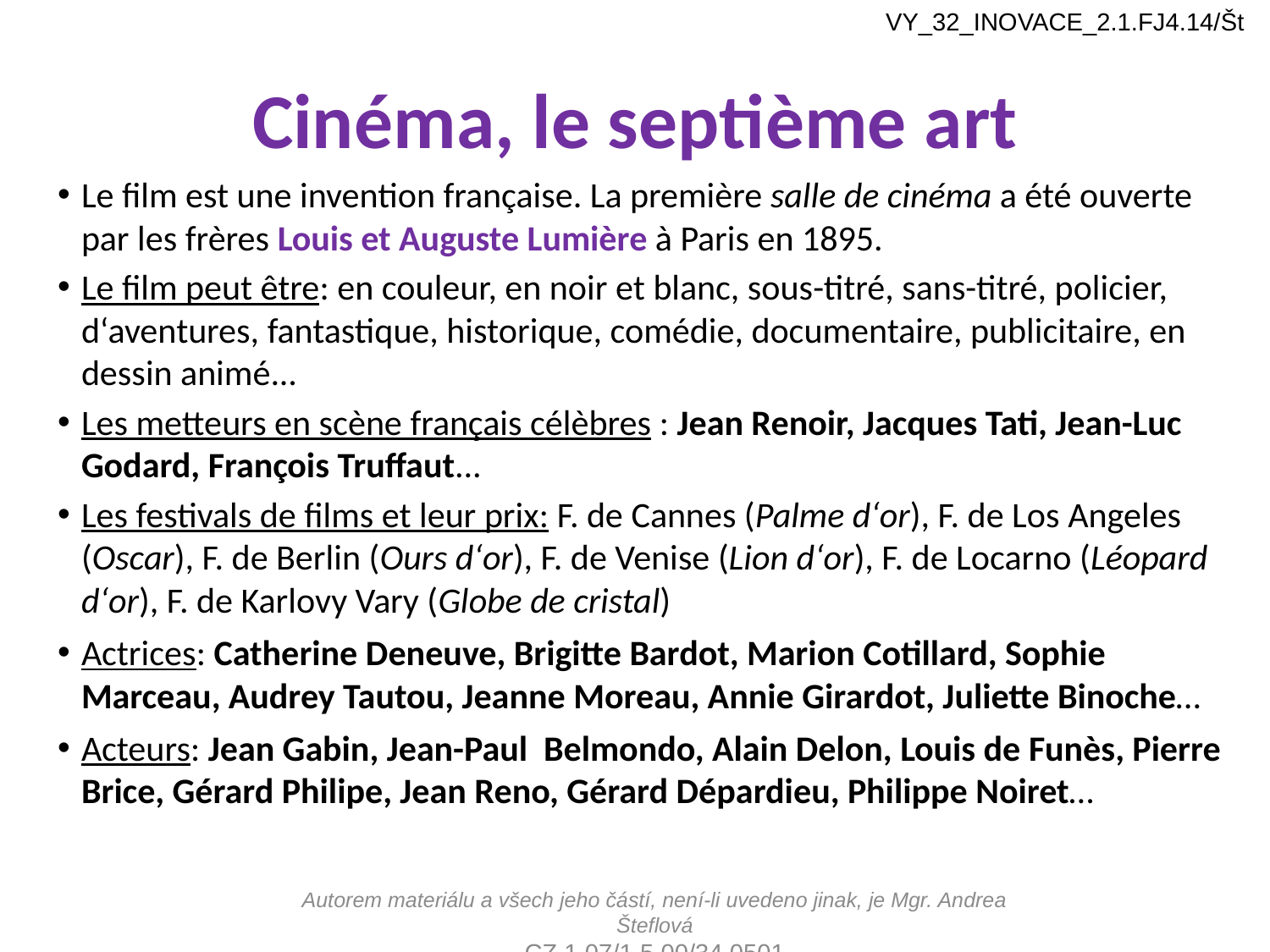

VY_32_INOVACE_2.1.FJ4.14/Št
# Cinéma, le septième art
Le film est une invention française. La première salle de cinéma a été ouverte par les frères Louis et Auguste Lumière à Paris en 1895.
Le film peut être: en couleur, en noir et blanc, sous-titré, sans-titré, policier, d‘aventures, fantastique, historique, comédie, documentaire, publicitaire, en dessin animé...
Les metteurs en scène français célèbres : Jean Renoir, Jacques Tati, Jean-Luc Godard, François Truffaut...
Les festivals de films et leur prix: F. de Cannes (Palme d‘or), F. de Los Angeles (Oscar), F. de Berlin (Ours d‘or), F. de Venise (Lion d‘or), F. de Locarno (Léopard d‘or), F. de Karlovy Vary (Globe de cristal)
Actrices: Catherine Deneuve, Brigitte Bardot, Marion Cotillard, Sophie Marceau, Audrey Tautou, Jeanne Moreau, Annie Girardot, Juliette Binoche…
Acteurs: Jean Gabin, Jean-Paul  Belmondo, Alain Delon, Louis de Funès, Pierre Brice, Gérard Philipe, Jean Reno, Gérard Dépardieu, Philippe Noiret…
Autorem materiálu a všech jeho částí, není-li uvedeno jinak, je Mgr. Andrea Šteflová
CZ.1.07/1.5.00/34.0501